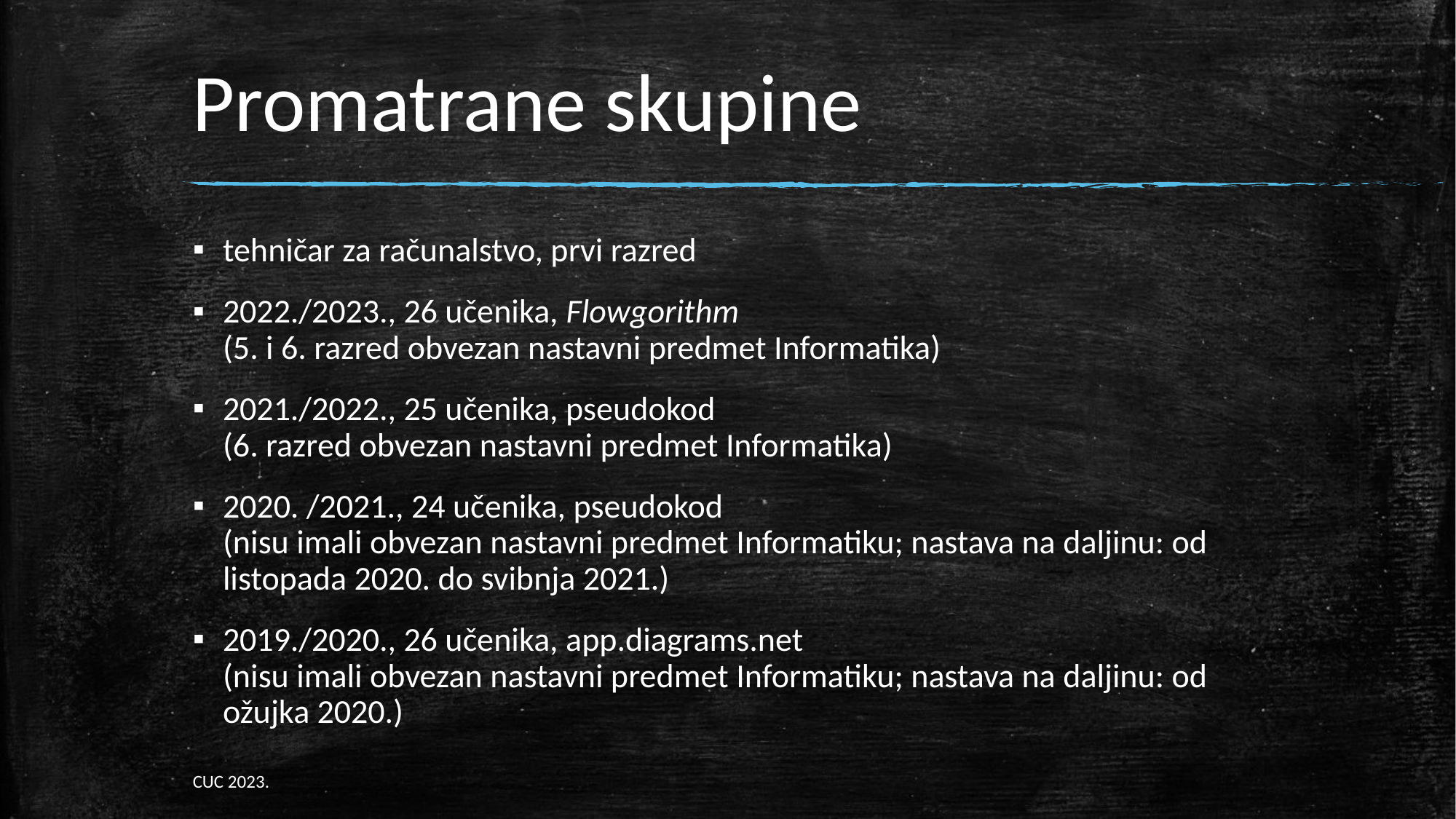

# Promatrane skupine
tehničar za računalstvo, prvi razred
2022./2023., 26 učenika, Flowgorithm
(5. i 6. razred obvezan nastavni predmet Informatika)
2021./2022., 25 učenika, pseudokod
(6. razred obvezan nastavni predmet Informatika)
2020. /2021., 24 učenika, pseudokod
(nisu imali obvezan nastavni predmet Informatiku; nastava na daljinu: od listopada 2020. do svibnja 2021.)
2019./2020., 26 učenika, app.diagrams.net
(nisu imali obvezan nastavni predmet Informatiku; nastava na daljinu: od ožujka 2020.)
CUC 2023.